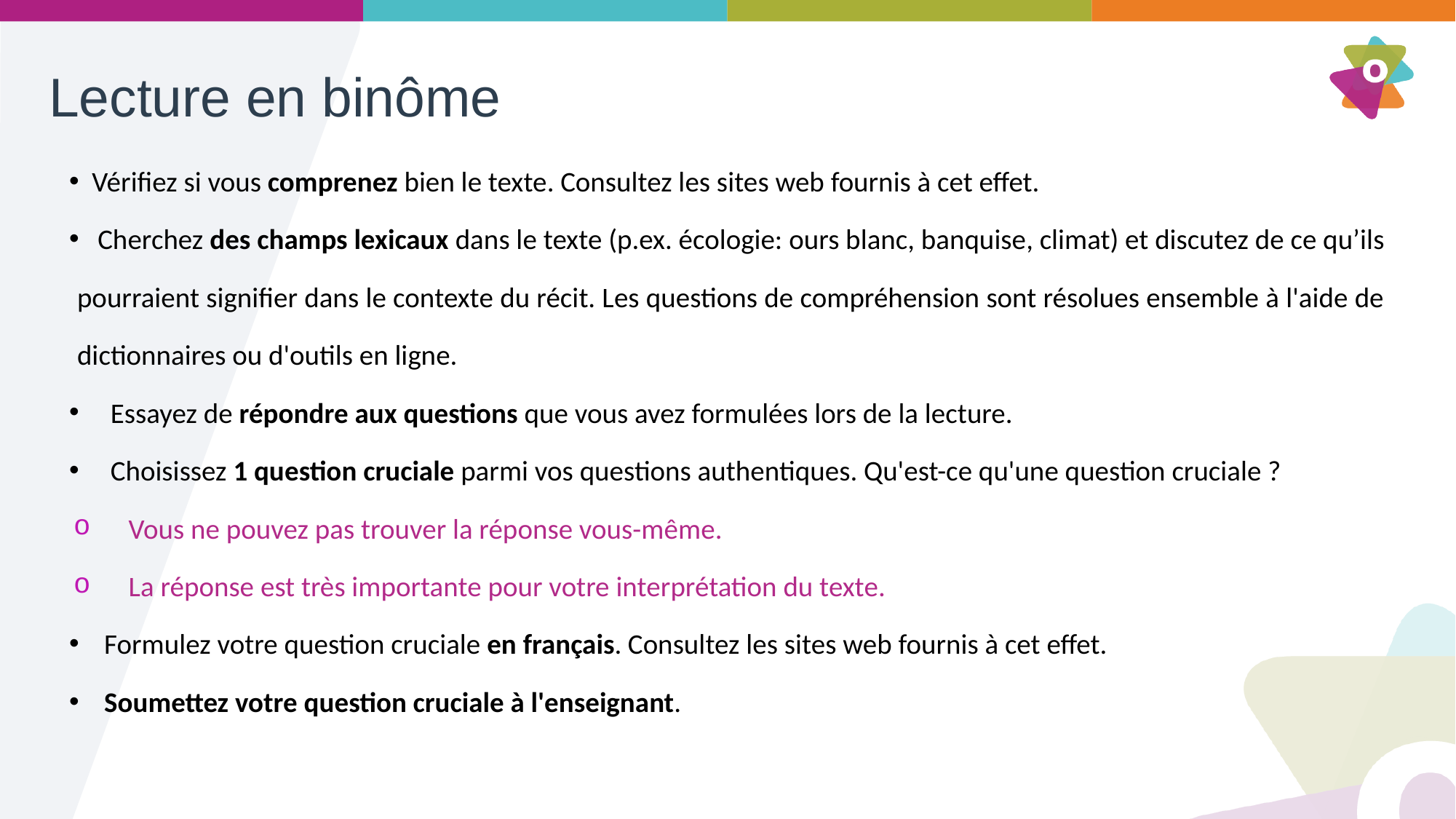

# Lecture en binôme
 Vérifiez si vous comprenez bien le texte. Consultez les sites web fournis à cet effet.
  Cherchez des champs lexicaux dans le texte (p.ex. écologie: ours blanc, banquise, climat) et discutez de ce qu’ils pourraient signifier dans le contexte du récit. Les questions de compréhension sont résolues ensemble à l'aide de dictionnaires ou d'outils en ligne.
    Essayez de répondre aux questions que vous avez formulées lors de la lecture.
    Choisissez 1 question cruciale parmi vos questions authentiques. Qu'est-ce qu'une question cruciale ?
Vous ne pouvez pas trouver la réponse vous-même.
La réponse est très importante pour votre interprétation du texte.
   Formulez votre question cruciale en français. Consultez les sites web fournis à cet effet.
   Soumettez votre question cruciale à l'enseignant.